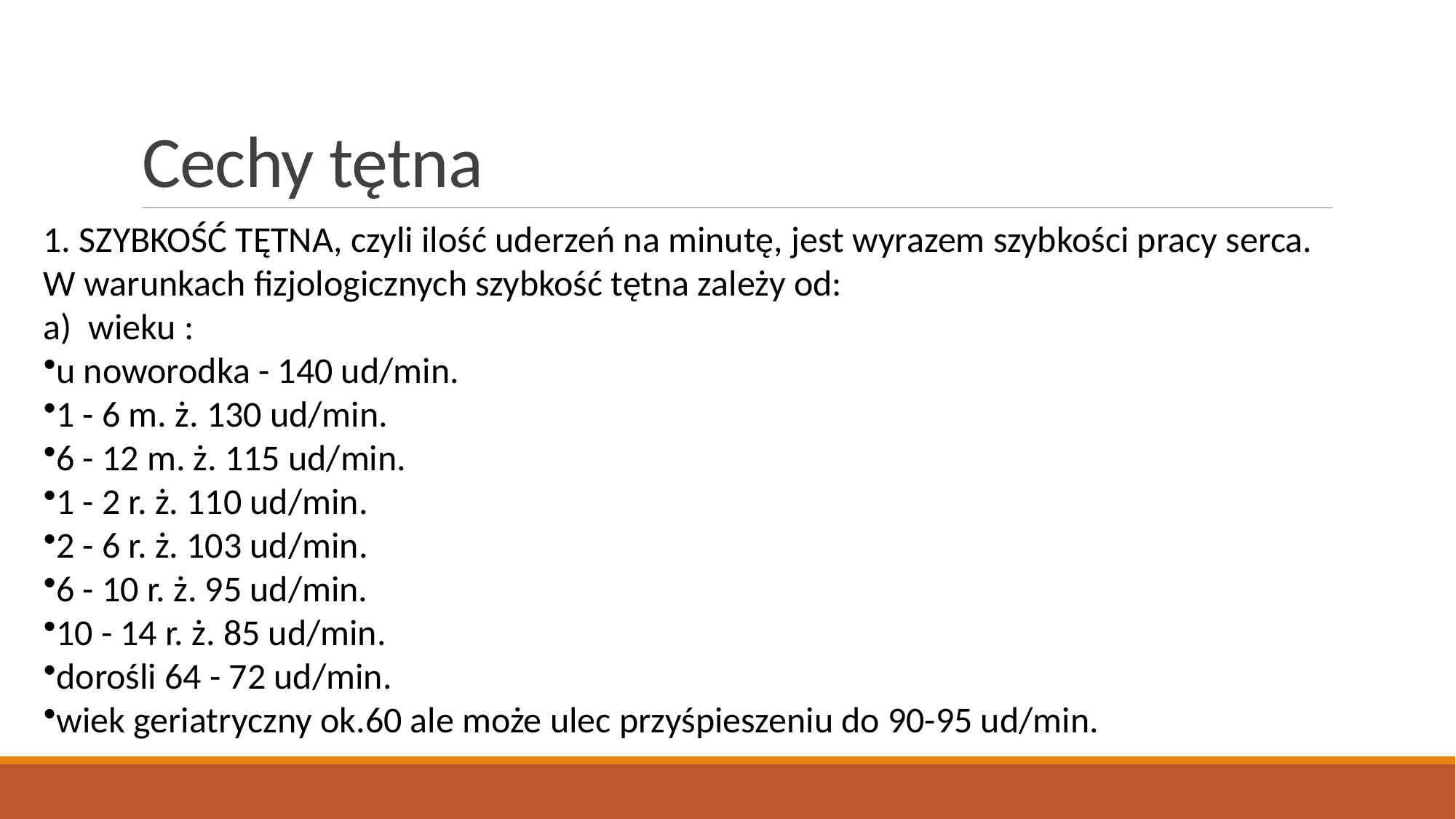

# Cechy tętna
1. SZYBKOŚĆ TĘTNA, czyli ilość uderzeń na minutę, jest wyrazem szybkości pracy serca. W warunkach fizjologicznych szybkość tętna zależy od:
a)  wieku :
u noworodka - 140 ud/min.
1 - 6 m. ż. 130 ud/min.
6 - 12 m. ż. 115 ud/min.
1 - 2 r. ż. 110 ud/min.
2 - 6 r. ż. 103 ud/min.
6 - 10 r. ż. 95 ud/min.
10 - 14 r. ż. 85 ud/min.
dorośli 64 - 72 ud/min.
wiek geriatryczny ok.60 ale może ulec przyśpieszeniu do 90-95 ud/min.